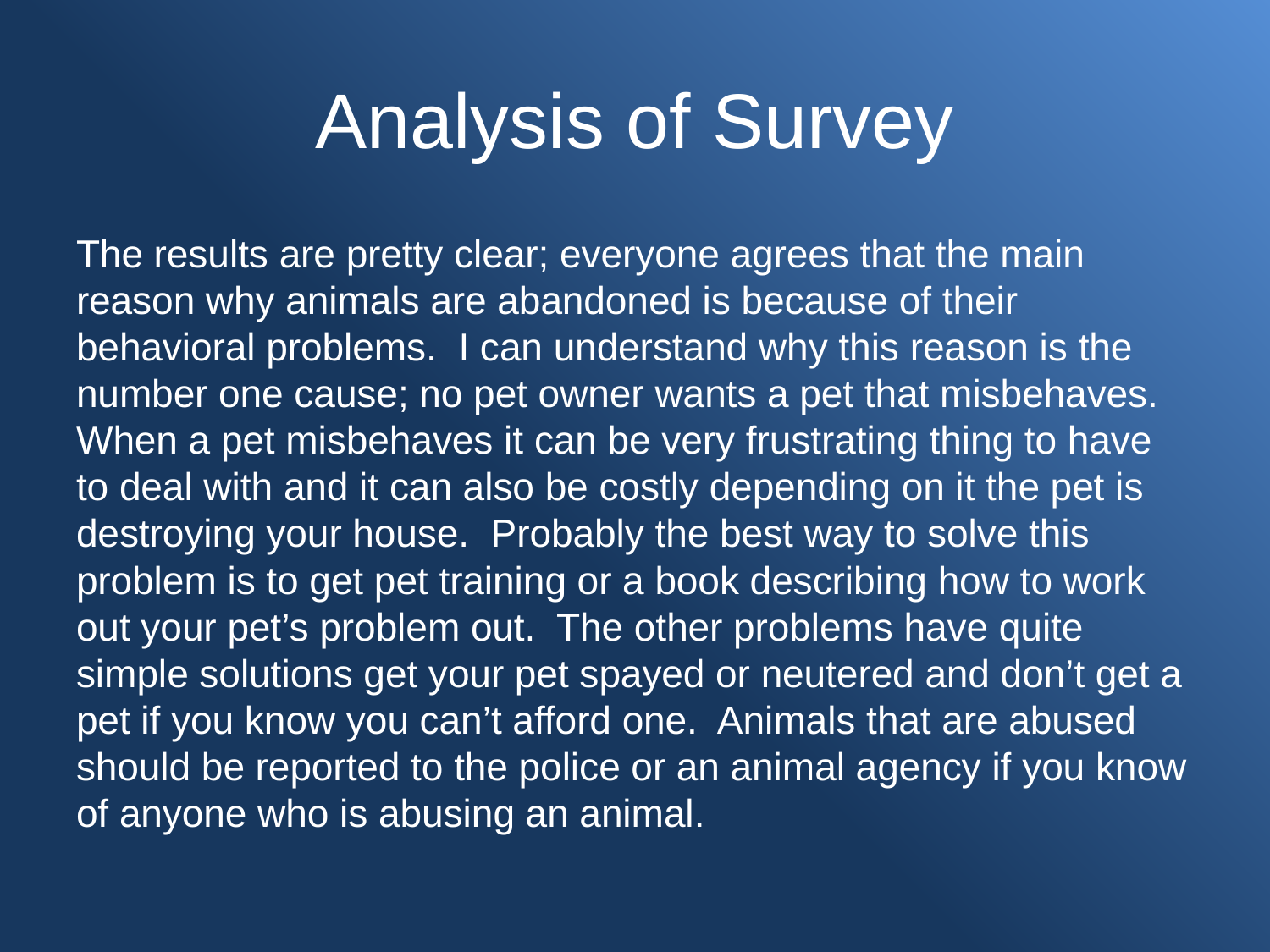

# Analysis of Survey
The results are pretty clear; everyone agrees that the main reason why animals are abandoned is because of their behavioral problems.  I can understand why this reason is the number one cause; no pet owner wants a pet that misbehaves.  When a pet misbehaves it can be very frustrating thing to have to deal with and it can also be costly depending on it the pet is destroying your house.  Probably the best way to solve this problem is to get pet training or a book describing how to work out your pet’s problem out.  The other problems have quite simple solutions get your pet spayed or neutered and don’t get a pet if you know you can’t afford one.  Animals that are abused should be reported to the police or an animal agency if you know of anyone who is abusing an animal.